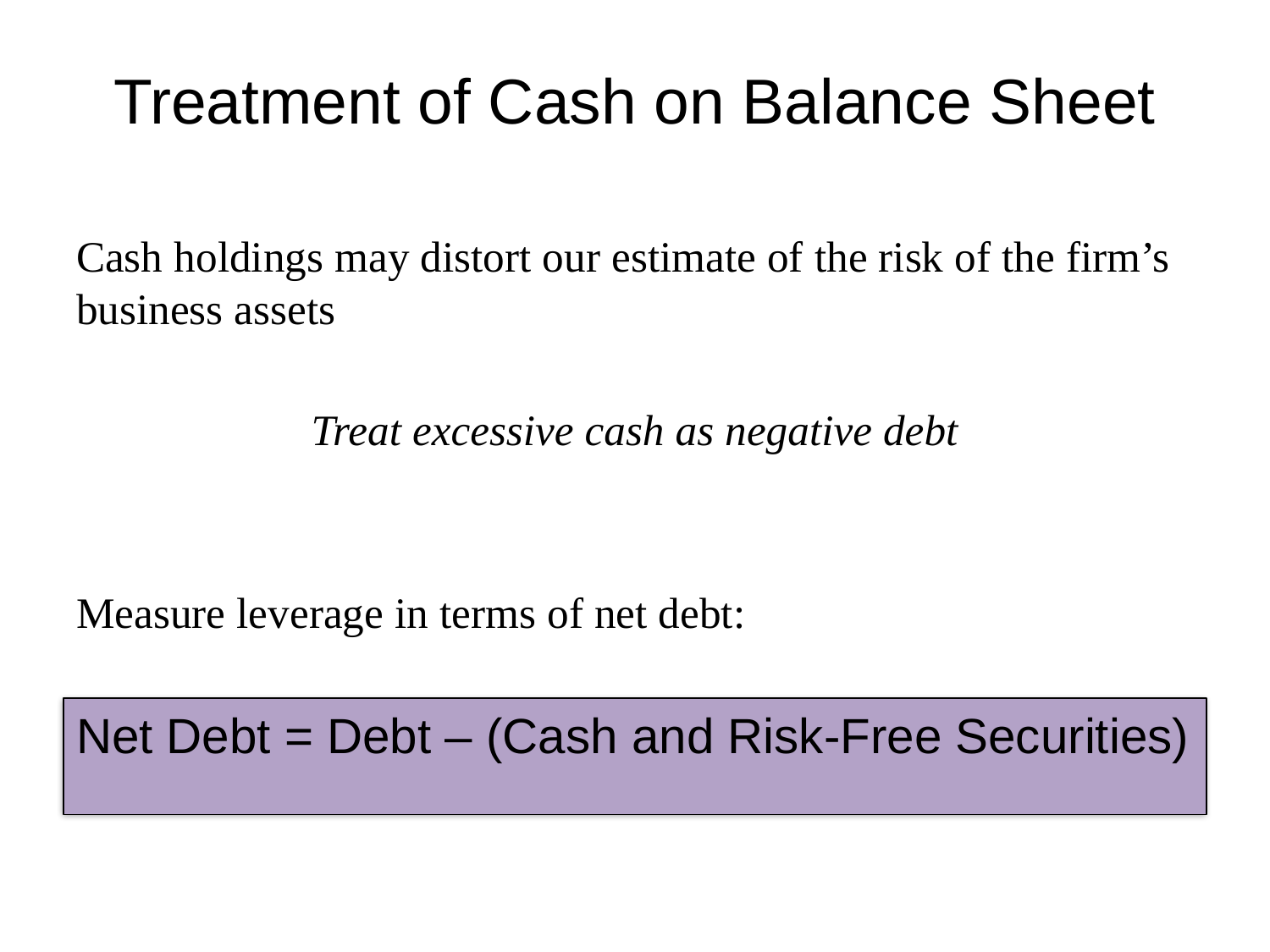

# Treatment of Cash on Balance Sheet
Cash holdings may distort our estimate of the risk of the firm’s business assets

Treat excessive cash as negative debt

Measure leverage in terms of net debt:
Net Debt = Debt – (Cash and Risk-Free Securities)